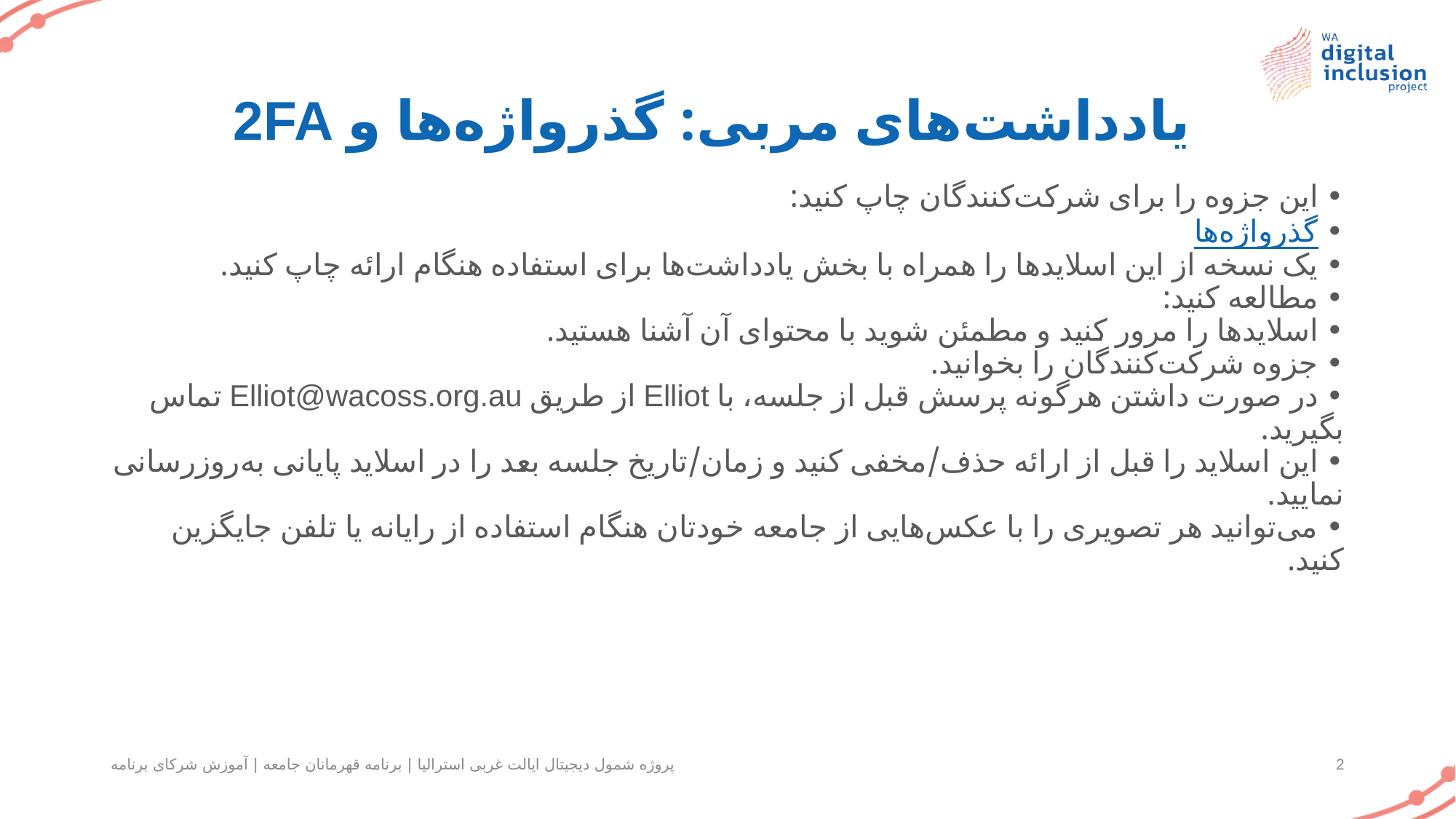

# یادداشت‌های مربی: گذرواژه‌ها و 2FA
• این جزوه را برای شرکت‌کنندگان چاپ کنید:
• گذرواژه‌ها
• یک نسخه از این اسلایدها را همراه با بخش یادداشت‌ها برای استفاده هنگام ارائه چاپ کنید.
• مطالعه کنید:
• اسلایدها را مرور کنید و مطمئن شوید با محتوای آن آشنا هستید.
• جزوه شرکت‌کنندگان را بخوانید.
• در صورت داشتن هرگونه پرسش قبل از جلسه، با Elliot از طریق Elliot@wacoss.org.au تماس بگیرید.
• این اسلاید را قبل از ارائه حذف/مخفی کنید و زمان/تاریخ جلسه بعد را در اسلاید پایانی به‌روزرسانی نمایید.
• می‌توانید هر تصویری را با عکس‌هایی از جامعه خودتان هنگام استفاده از رایانه یا تلفن جایگزین کنید.
پروژه شمول دیجیتال ایالت غربی استرالیا | برنامه قهرمانان جامعه | آموزش شرکای برنامه
2